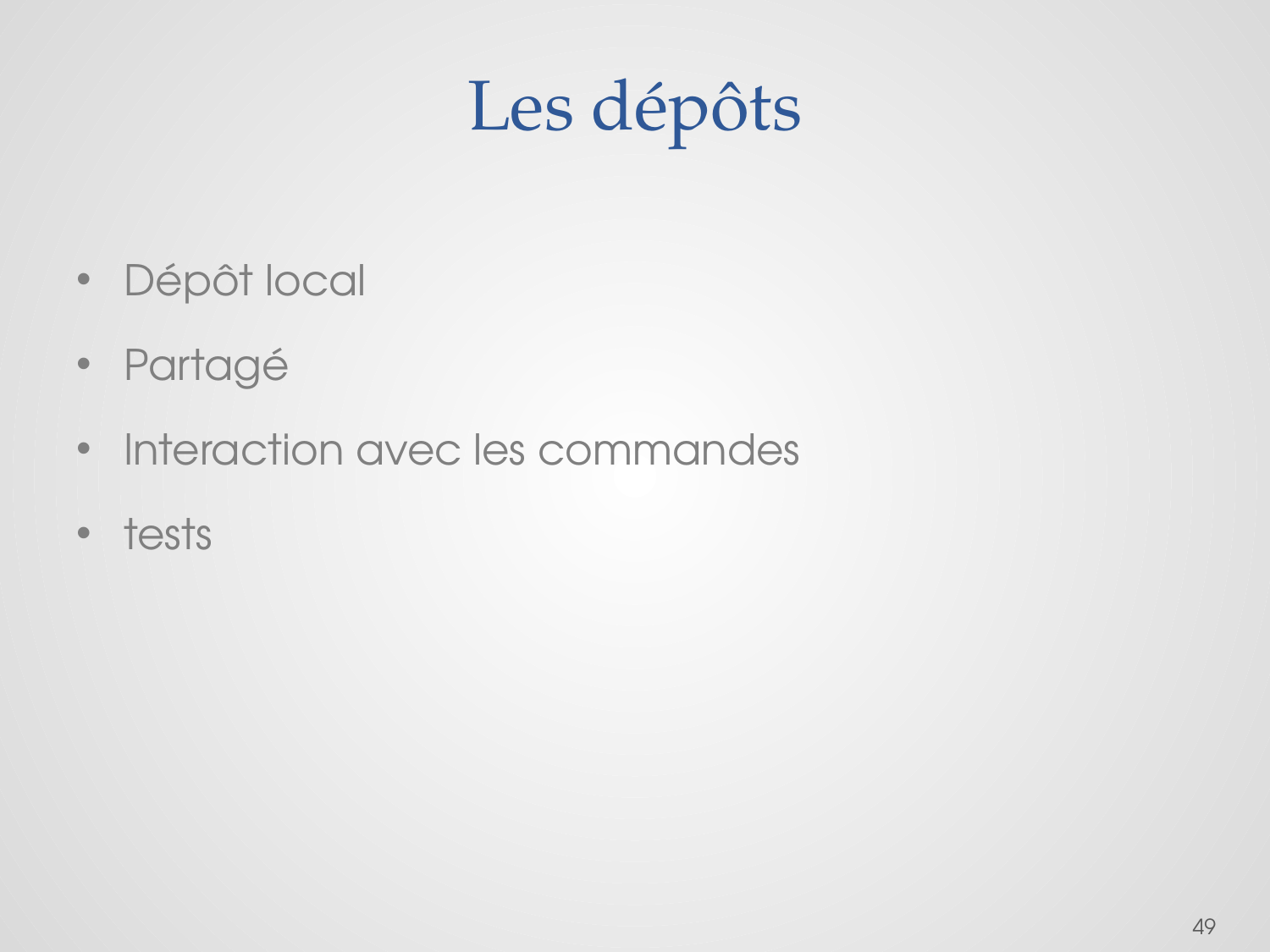

# Les dépôts
Dépôt local
Partagé
Interaction avec les commandes
tests
49